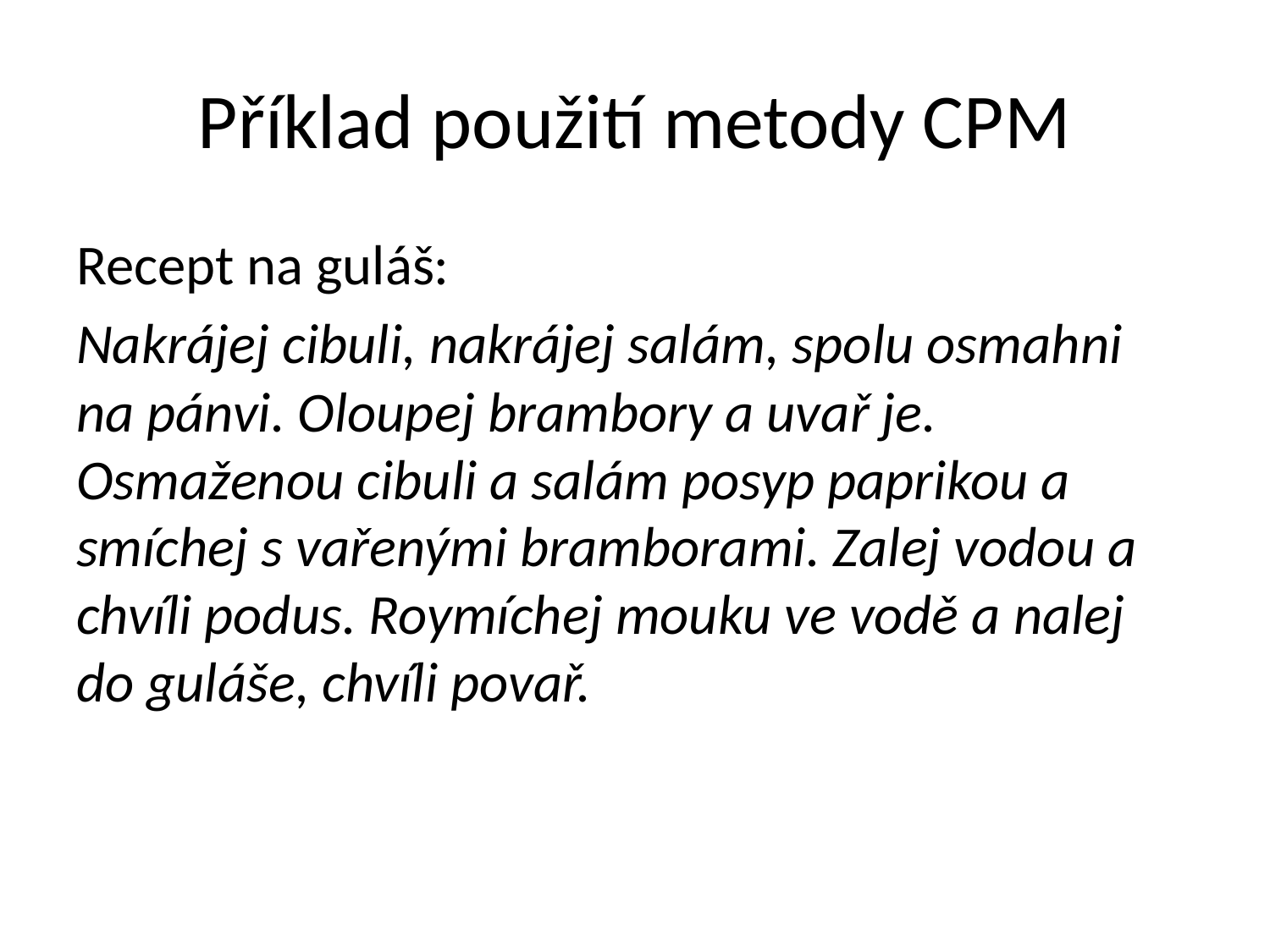

# Příklad použití metody CPM
Recept na guláš:
Nakrájej cibuli, nakrájej salám, spolu osmahni na pánvi. Oloupej brambory a uvař je. Osmaženou cibuli a salám posyp paprikou a smíchej s vařenými bramborami. Zalej vodou a chvíli podus. Roymíchej mouku ve vodě a nalej do guláše, chvíli povař.